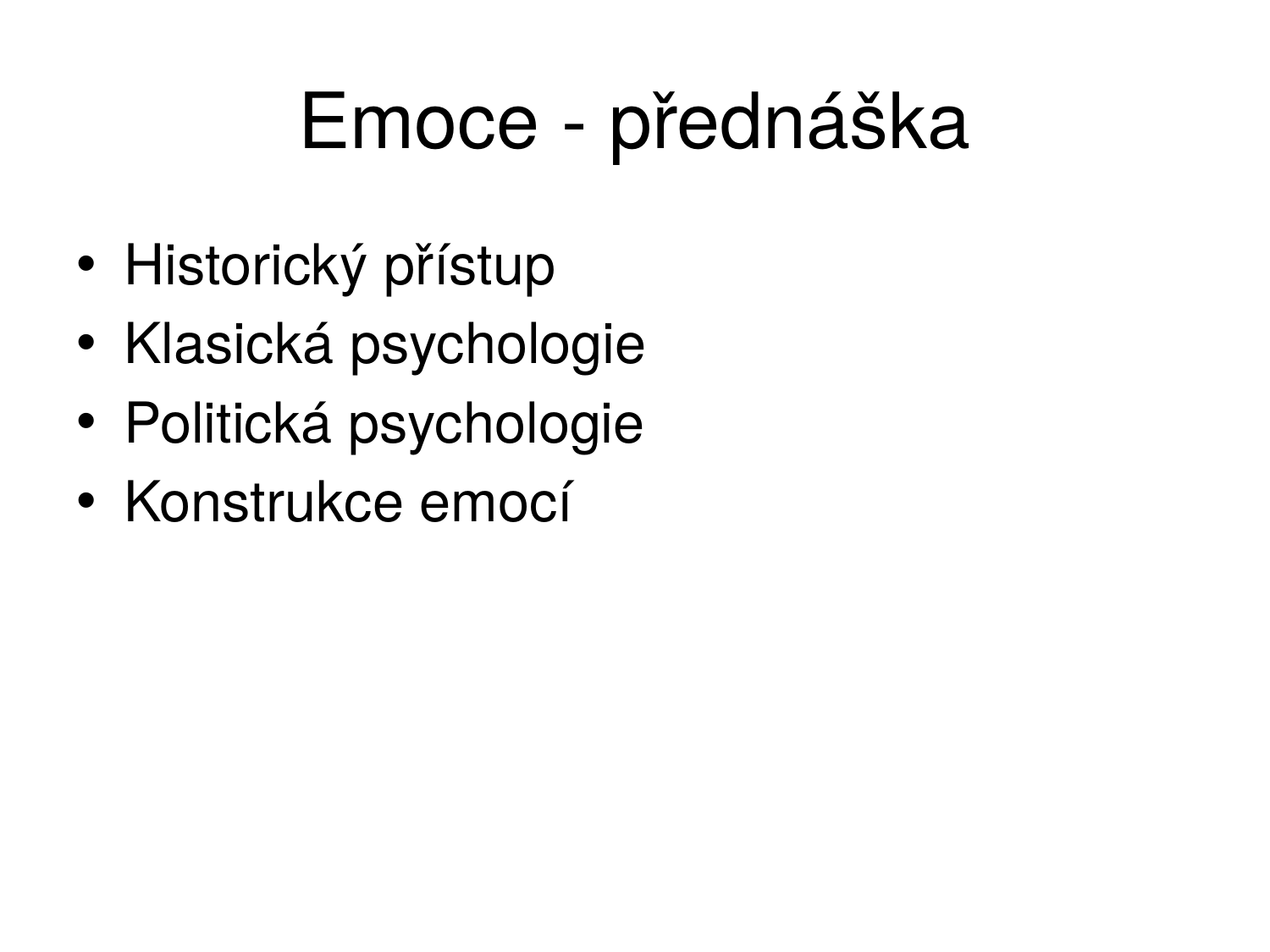

# Emoce - přednáška
Historický přístup
Klasická psychologie
Politická psychologie
Konstrukce emocí